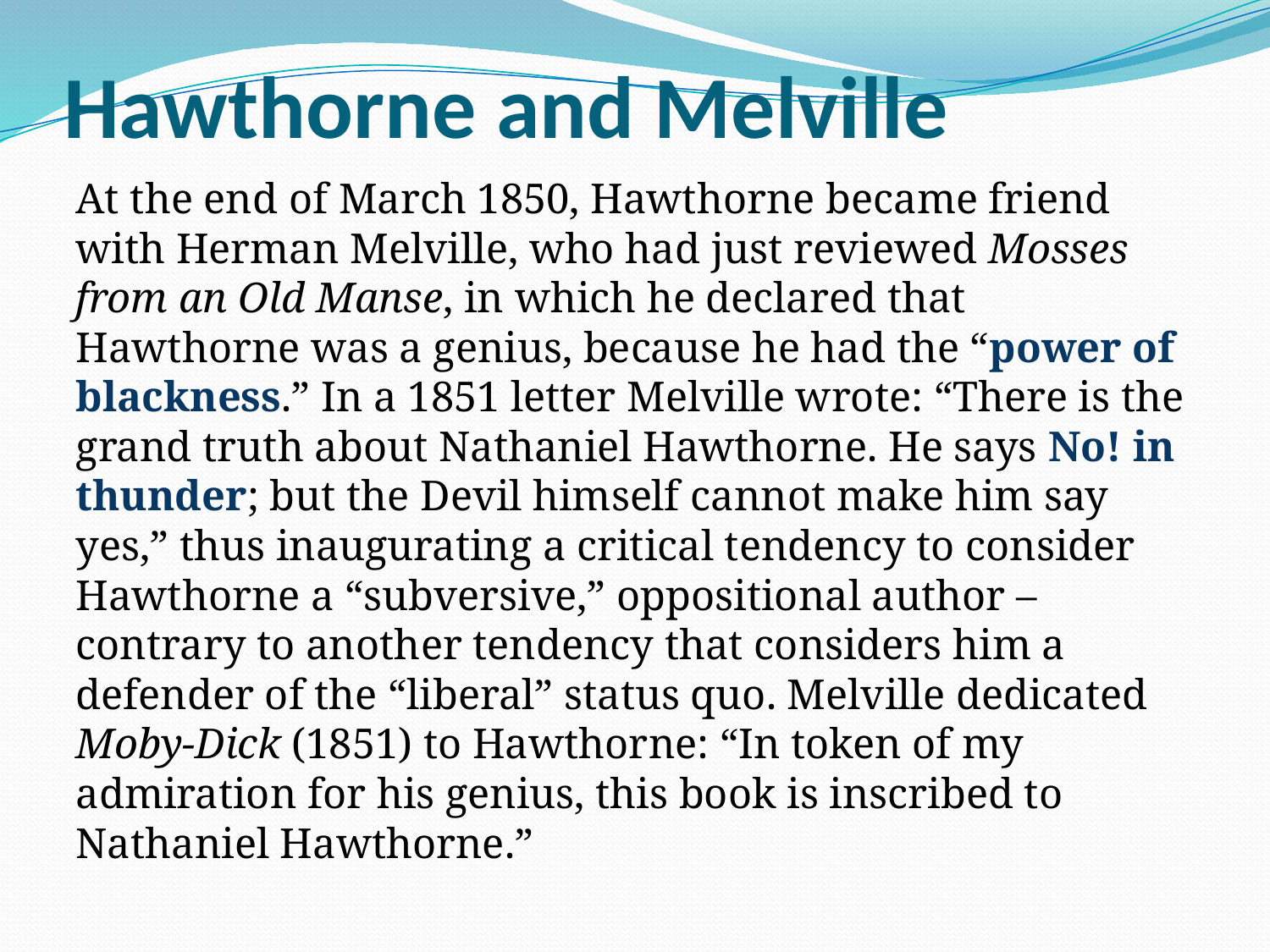

# Hawthorne and Melville
At the end of March 1850, Hawthorne became friend with Herman Melville, who had just reviewed Mosses from an Old Manse, in which he declared that Hawthorne was a genius, because he had the “power of blackness.” In a 1851 letter Melville wrote: “There is the grand truth about Nathaniel Hawthorne. He says No! in thunder; but the Devil himself cannot make him say yes,” thus inaugurating a critical tendency to consider Hawthorne a “subversive,” oppositional author – contrary to another tendency that considers him a defender of the “liberal” status quo. Melville dedicated Moby-Dick (1851) to Hawthorne: “In token of my admiration for his genius, this book is inscribed to Nathaniel Hawthorne.”